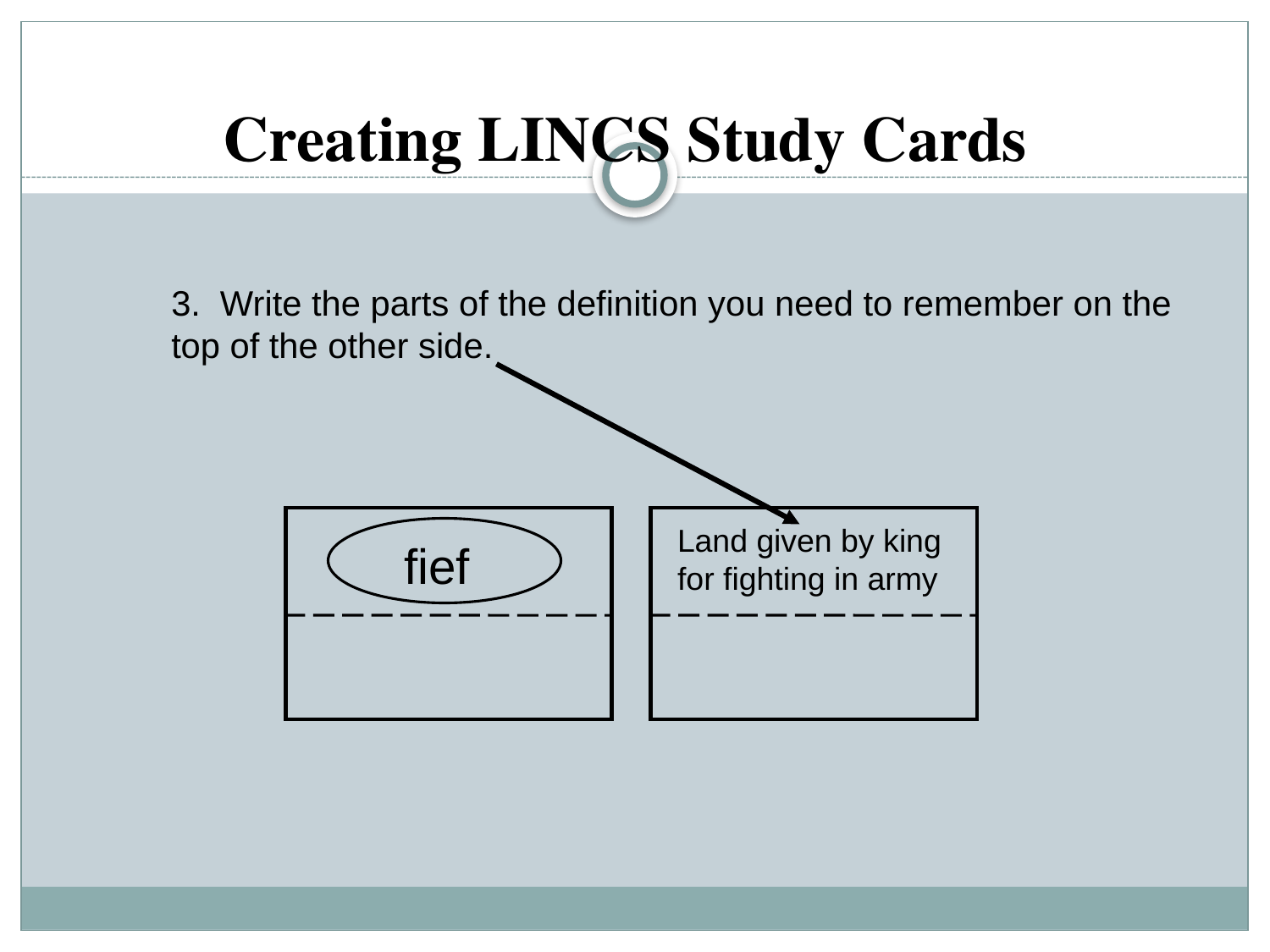

Creating LINCS Study Cards
3.  Write the parts of the definition you need to remember on the top of the other side.

Land given by king for fighting in army

fief